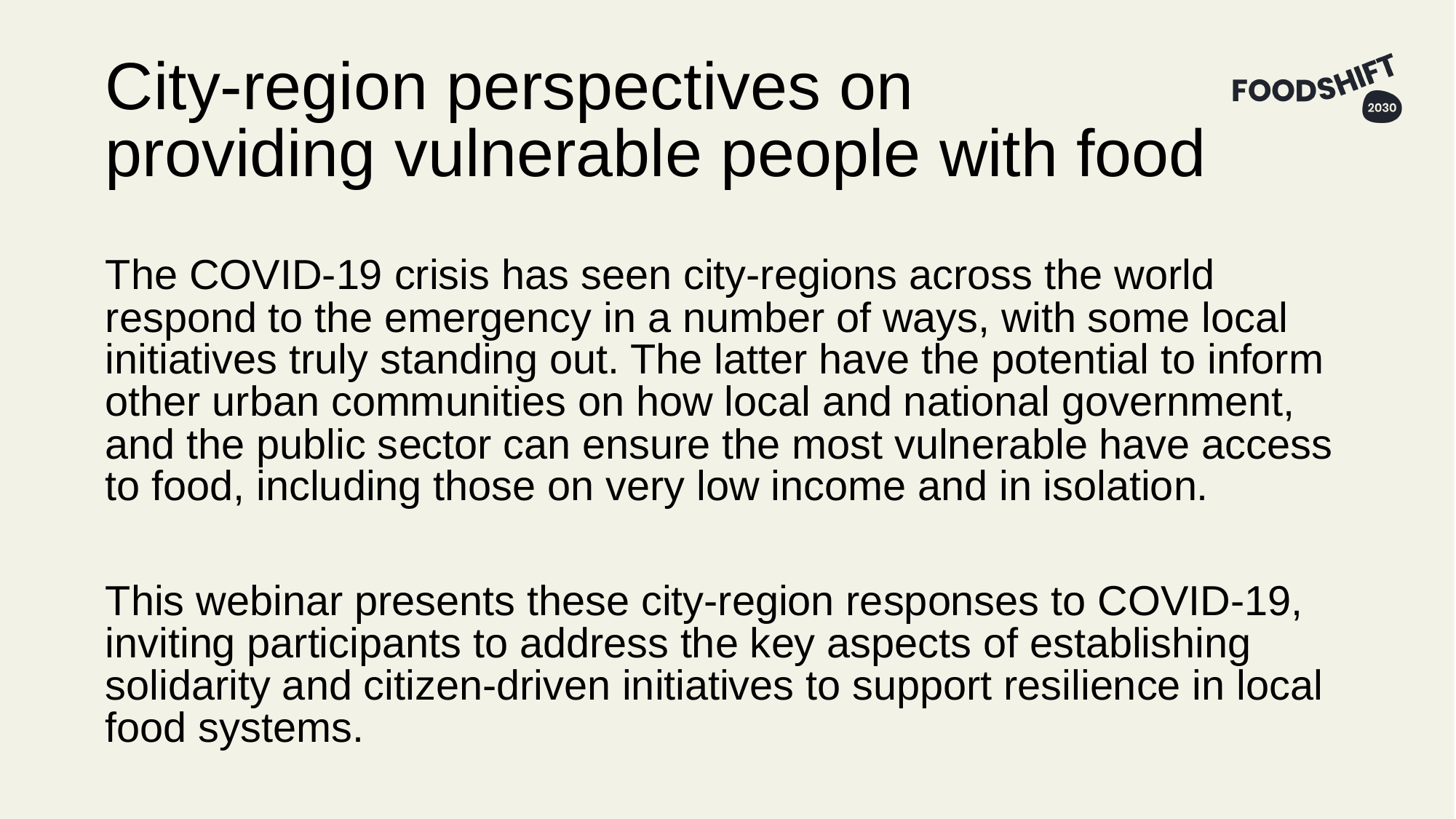

# City-region perspectives on providing vulnerable people with food
The COVID-19 crisis has seen city-regions across the world respond to the emergency in a number of ways, with some local initiatives truly standing out. The latter have the potential to inform other urban communities on how local and national government, and the public sector can ensure the most vulnerable have access to food, including those on very low income and in isolation.

This webinar presents these city-region responses to COVID-19, inviting participants to address the key aspects of establishing solidarity and citizen-driven initiatives to support resilience in local food systems.